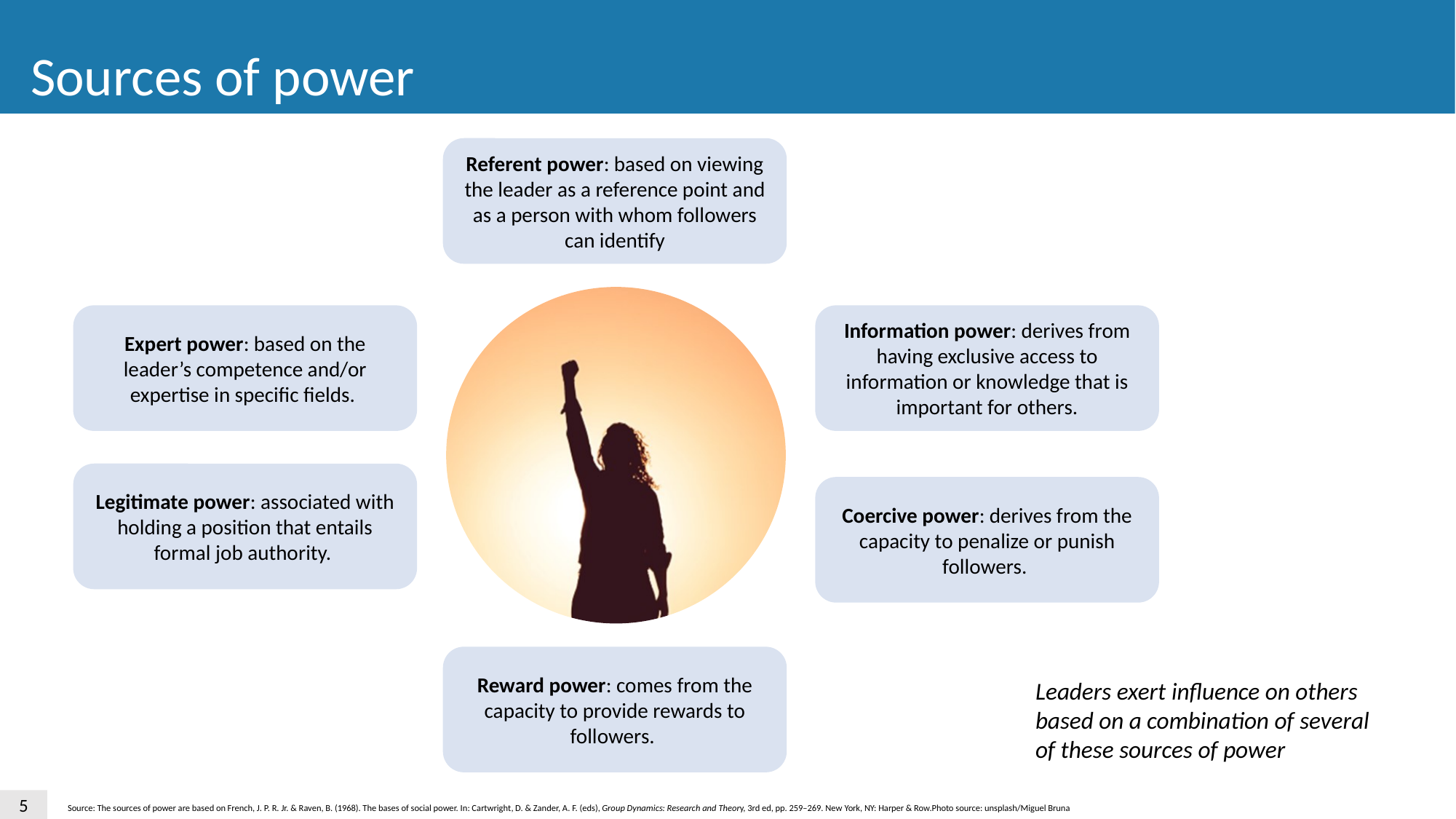

Sources of power
Referent power: based on viewing the leader as a reference point and as a person with whom followers can identify

Expert power: based on the leader’s competence and/or expertise in specific fields.
Information power: derives from having exclusive access to information or knowledge that is important for others.
Legitimate power: associated with holding a position that entails formal job authority.
Coercive power: derives from the capacity to penalize or punish followers.
Reward power: comes from the capacity to provide rewards to followers.
Leaders exert influence on others
based on a combination of several
of these sources of power
5
Source: The sources of power are based on French, J. P. R. Jr. & Raven, B. (1968). The bases of social power. In: Cartwright, D. & Zander, A. F. (eds), Group Dynamics: Research and Theory, 3rd ed, pp. 259–269. New York, NY: Harper & Row.Photo source: unsplash/Miguel Bruna